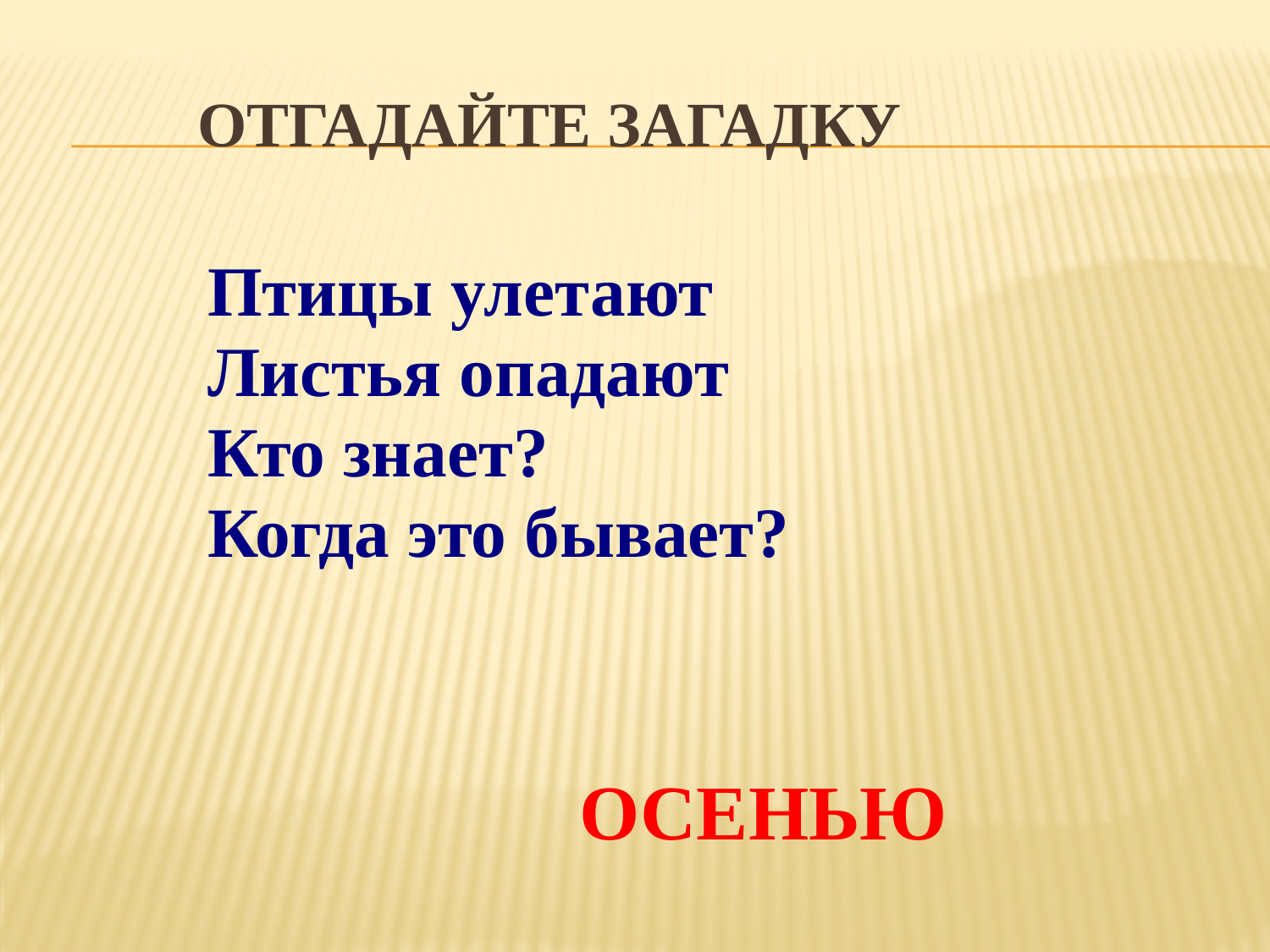

# Отгадайте загадку
Птицы улетают
Листья опадают
Кто знает?
Когда это бывает?

ОСЕНЬЮ